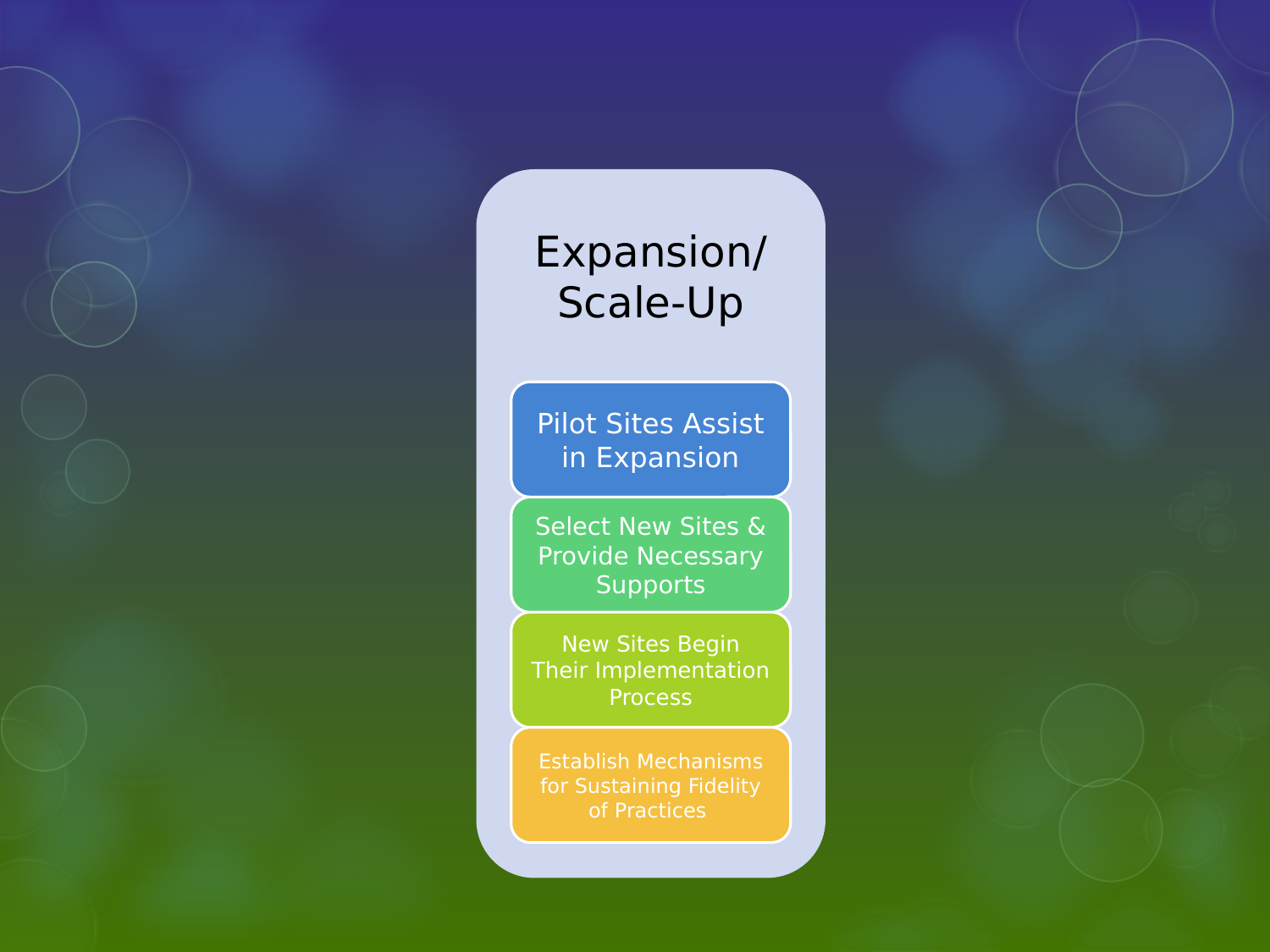

Expansion/ Scale-Up
Pilot Sites Assist in Expansion
Establish Mechanisms for Sustaining Fidelity of Practices
Select New Sites & Provide Necessary Supports
New Sites Begin Their Implementation Process